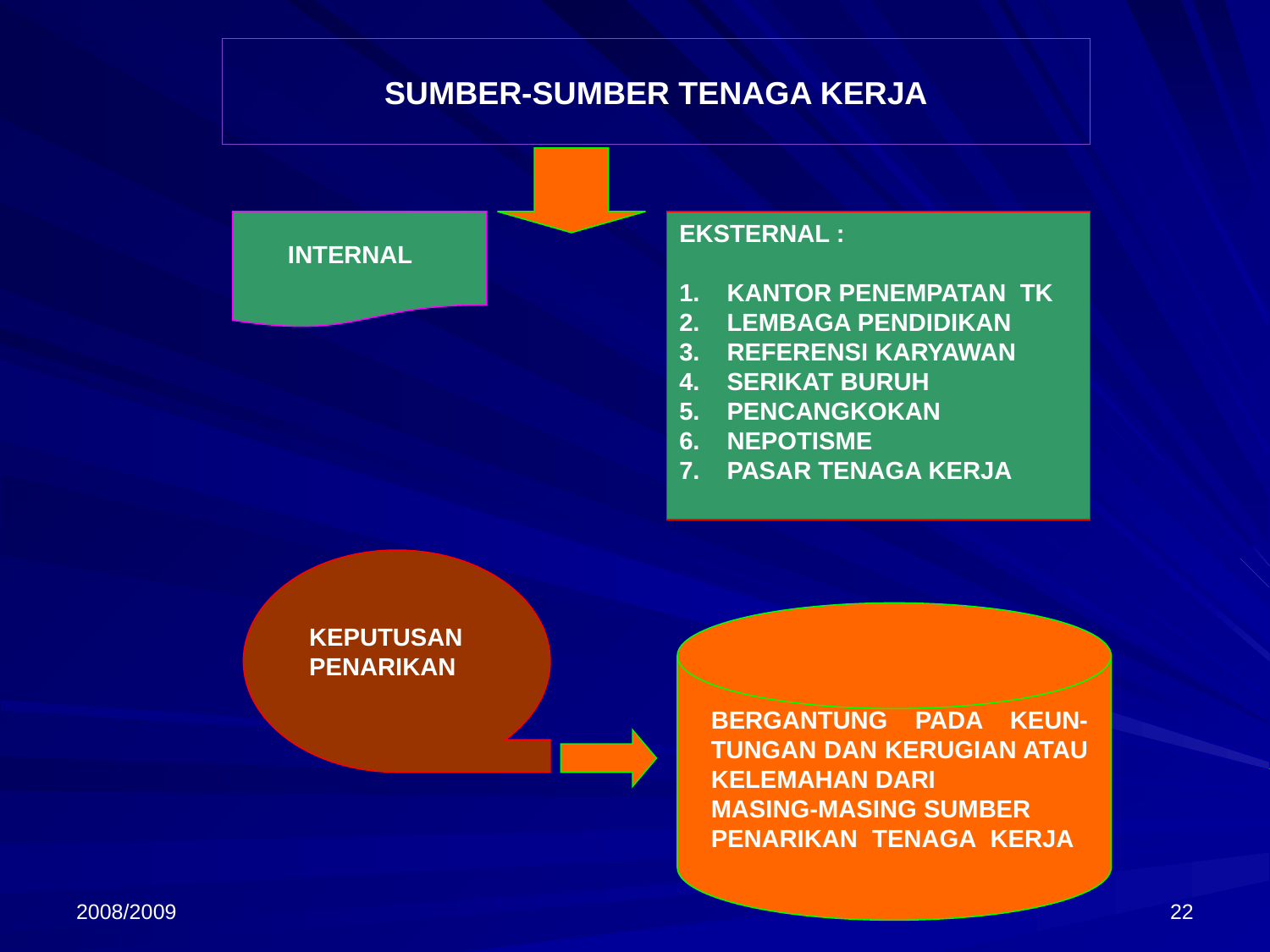

# SUMBER-SUMBER TENAGA KERJA

EKSTERNAL :

KANTOR PENEMPATAN  TK
LEMBAGA PENDIDIKAN
REFERENSI KARYAWAN
SERIKAT BURUH
PENCANGKOKAN
NEPOTISME
PASAR TENAGA KERJA

INTERNAL

KEPUTUSAN
PENARIKAN
BERGANTUNG PADA KEUN-TUNGAN DAN KERUGIAN ATAU KELEMAHAN DARI
MASING-MASING SUMBER
PENARIKAN  TENAGA  KERJA

2008/2009
22